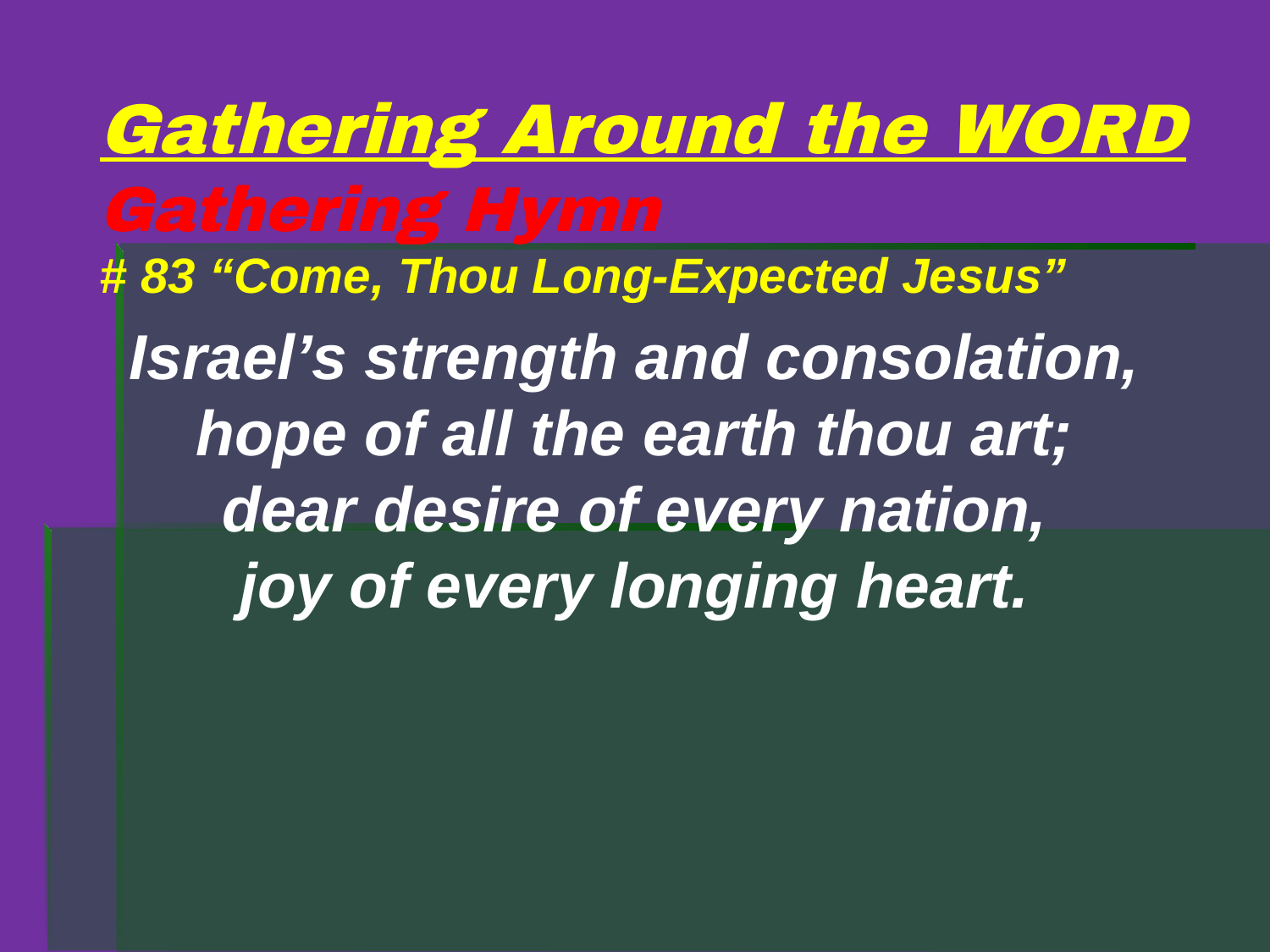

# Gathering Around the WORD Gathering Hymn # 83 “Come, Thou Long-Expected Jesus”
Israel’s strength and consolation,
hope of all the earth thou art;
dear desire of every nation,
joy of every longing heart.